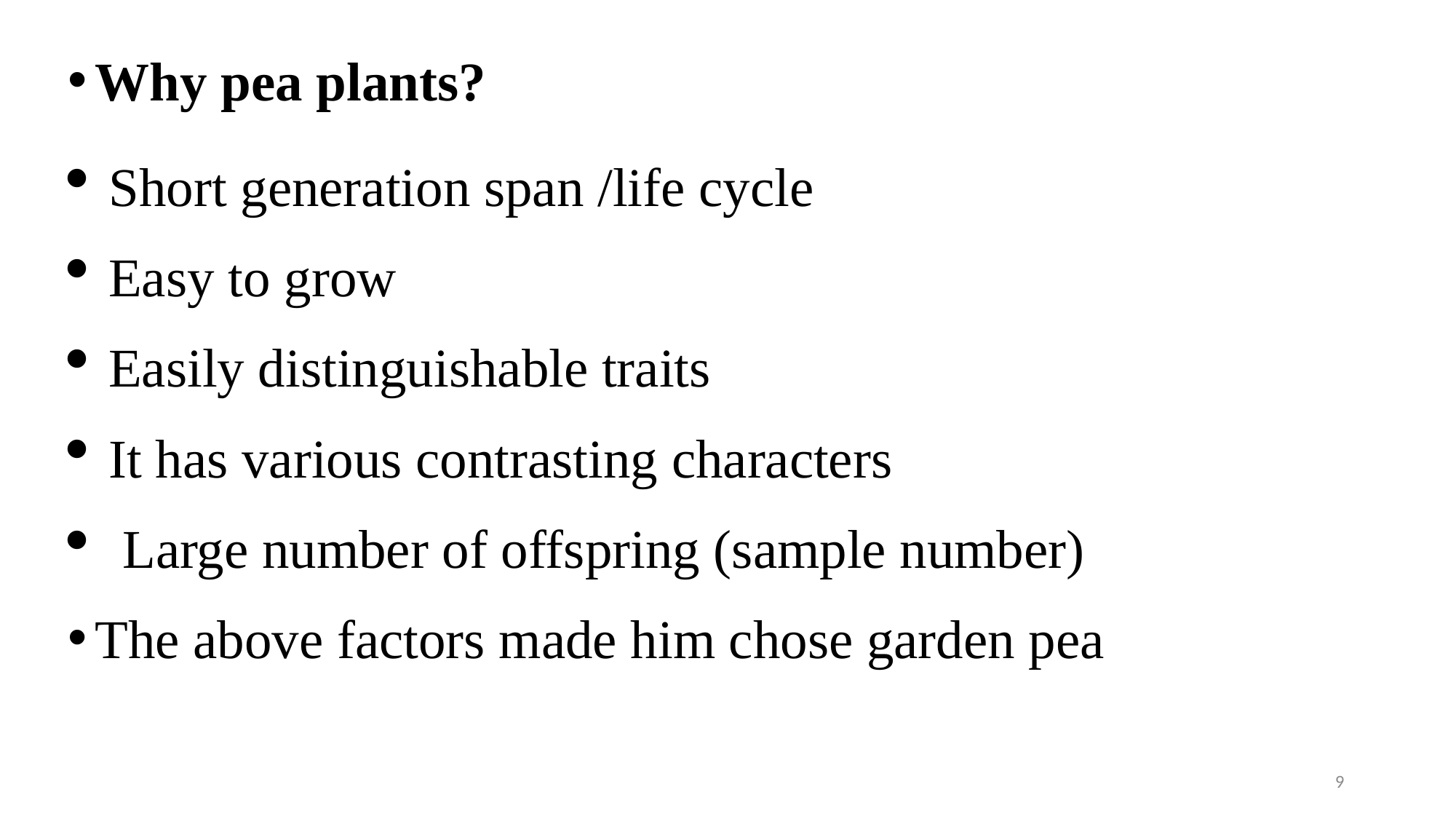

Why pea plants?
Short generation span /life cycle
Easy to grow
Easily distinguishable traits
It has various contrasting characters
 Large number of offspring (sample number)
The above factors made him chose garden pea
9